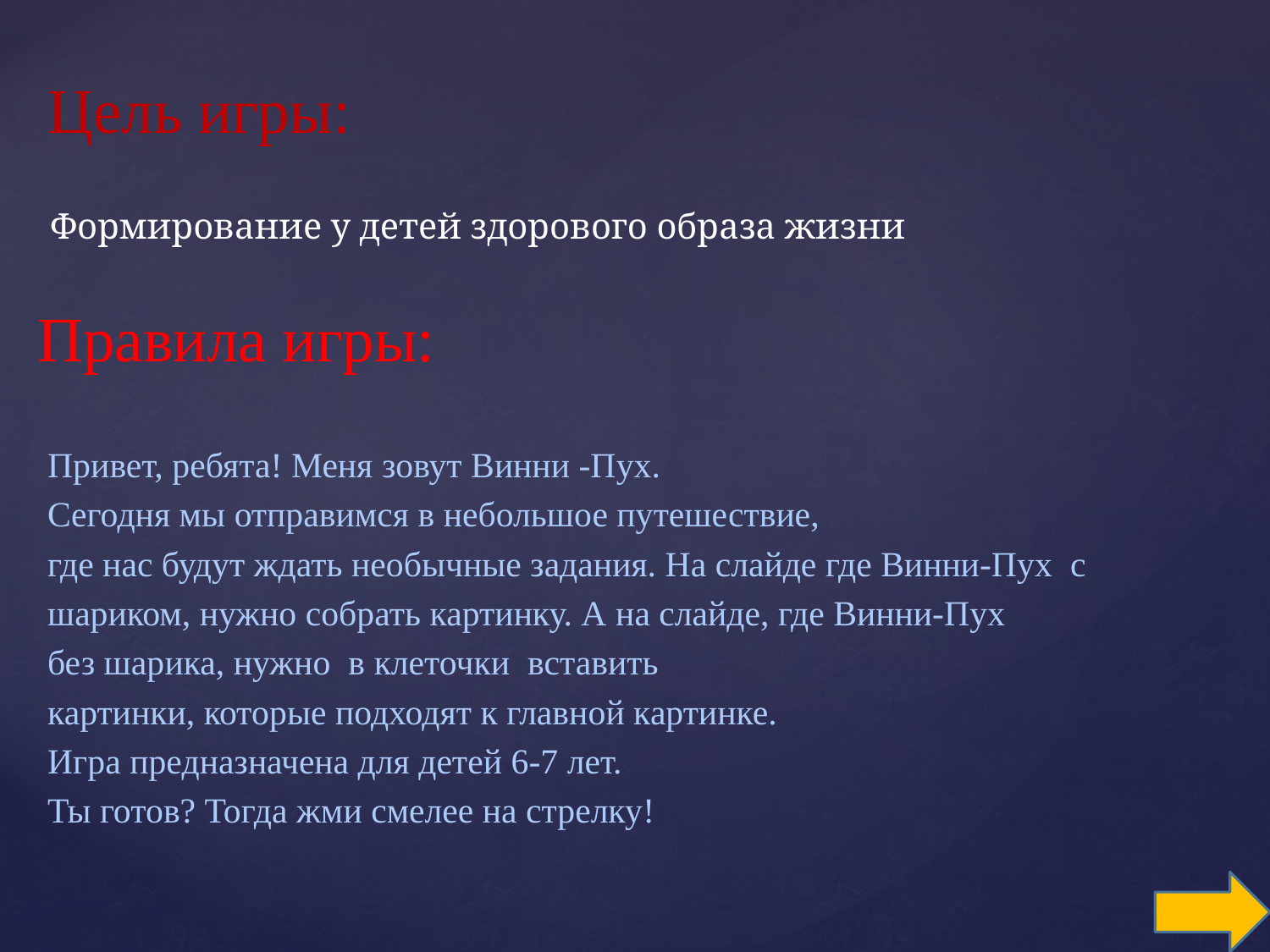

# Цель игры:
Формирование у детей здорового образа жизни

Правила игры:
Привет, ребята! Меня зовут Винни -Пух.
Сегодня мы отправимся в небольшое путешествие,
где нас будут ждать необычные задания. На слайде где Винни-Пух  с
шариком, нужно собрать картинку. А на слайде, где Винни-Пух
без шарика, нужно  в клеточки  вставить
картинки, которые подходят к главной картинке.
Игра предназначена для детей 6-7 лет.
Ты готов? Тогда жми смелее на стрелку!